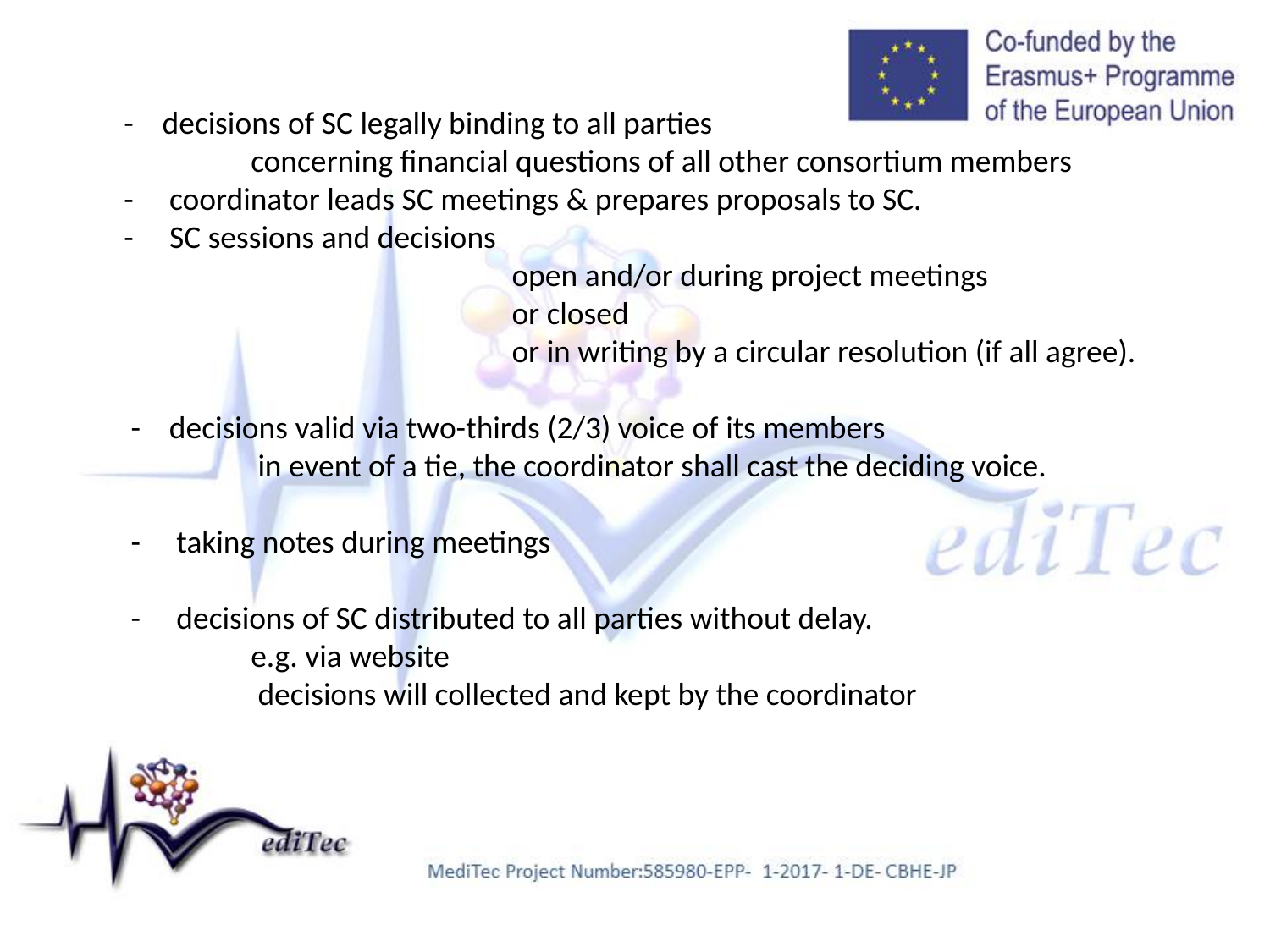

-    decisions of SC legally binding to all parties
	concerning financial questions of all other consortium members
-     coordinator leads SC meetings & prepares proposals to SC.
-     SC sessions and decisions
			 open and/or during project meetings
			 or closed
			 or in writing by a circular resolution (if all agree).

 -    decisions valid via two-thirds (2/3) voice of its members
 	 in event of a tie, the coordinator shall cast the deciding voice.

 -     taking notes during meetings

 -     decisions of SC distributed to all parties without delay.
	e.g. via website
	 decisions will collected and kept by the coordinator